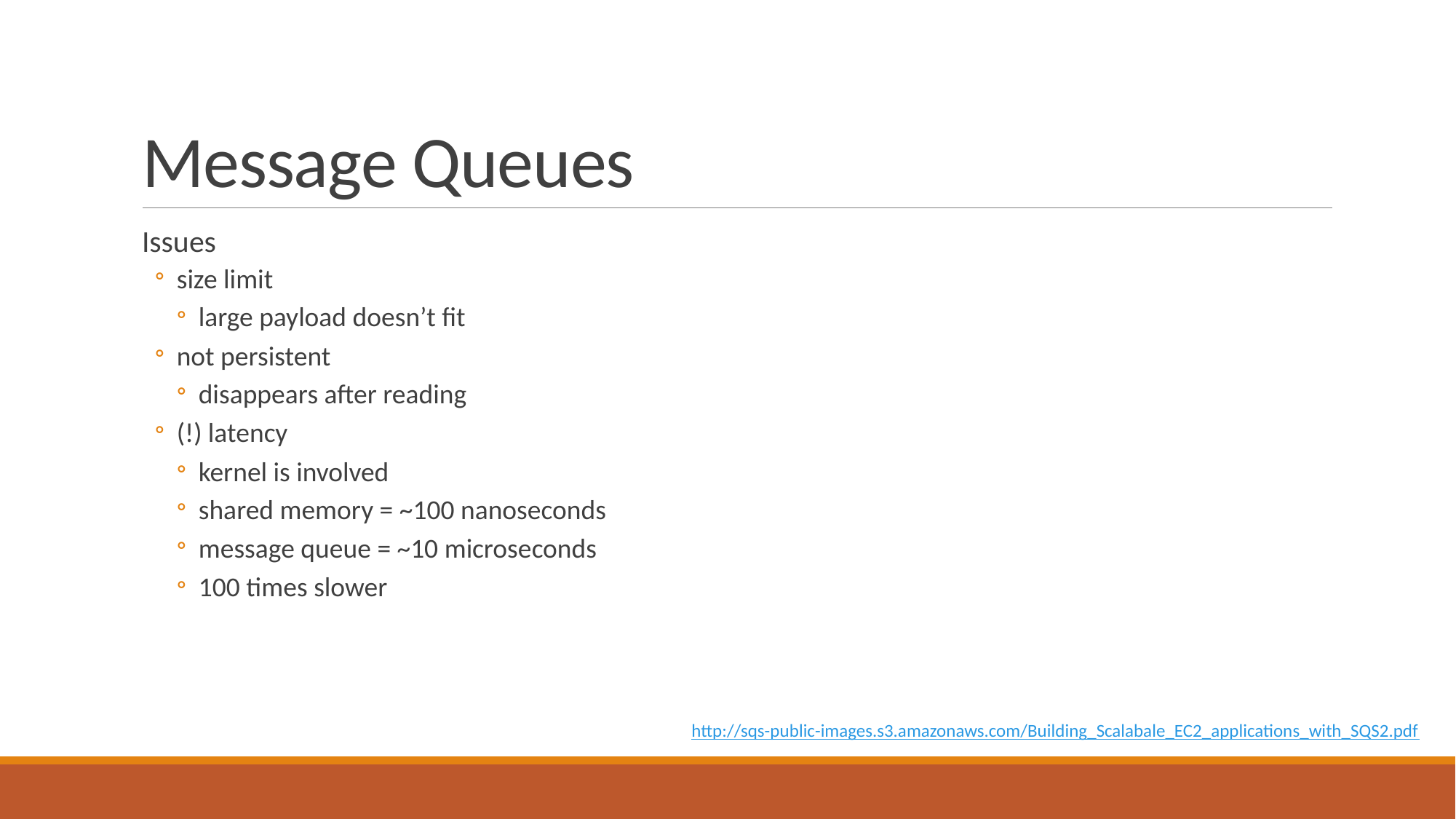

# Message Queues
Issues
size limit
large payload doesn’t fit
not persistent
disappears after reading
(!) latency
kernel is involved
shared memory = ~100 nanoseconds
message queue = ~10 microseconds
100 times slower

http://sqs-public-images.s3.amazonaws.com/Building_Scalabale_EC2_applications_with_SQS2.pdf